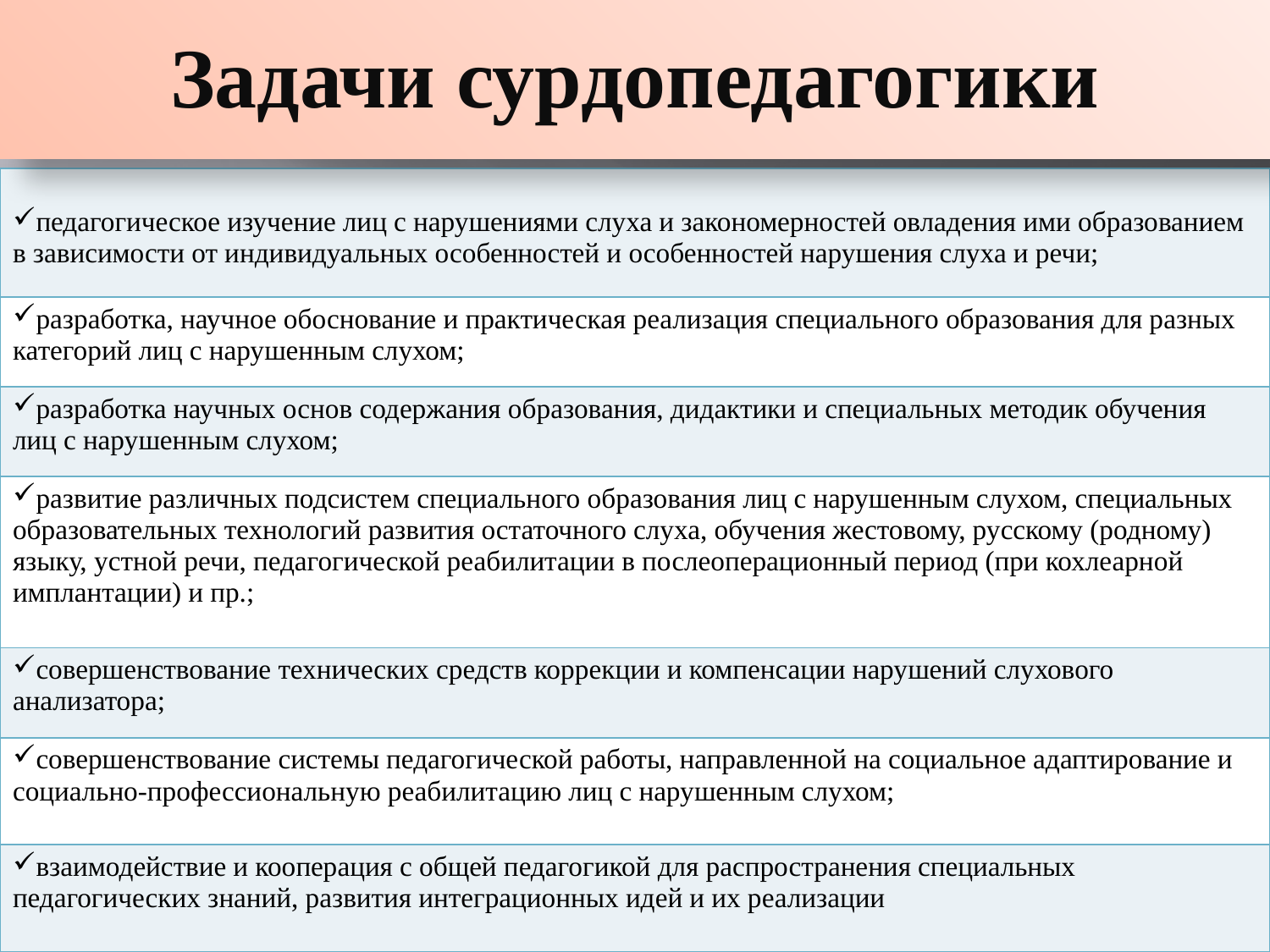

# Задачи сурдопедагогики
| педагогическое изучение лиц с нарушениями слуха и закономерностей овладения ими образованием в зависимости от индивидуальных особенностей и особенностей нарушения слуха и речи; |
| --- |
| разработка, научное обоснование и практическая реализация специального образования для разных категорий лиц с нарушенным слухом; |
| разработка научных основ содержания образования, дидактики и специальных методик обучения лиц с нарушенным слухом; |
| развитие различных подсистем специального образования лиц с нарушенным слухом, специальных образовательных технологий развития остаточного слуха, обучения жестовому, русскому (родному) языку, устной речи, педагогической реабилитации в послеоперационный период (при кохлеарной имплантации) и пр.; |
| совершенствование технических средств коррекции и компенсации нарушений слухового анализатора; |
| совершенствование системы педагогической работы, направленной на социальное адаптирование и социально-профессиональную реабилитацию лиц с нарушенным слухом; |
| взаимодействие и кооперация с общей педагогикой для распространения специальных педагогических знаний, развития интеграционных идей и их реализации |